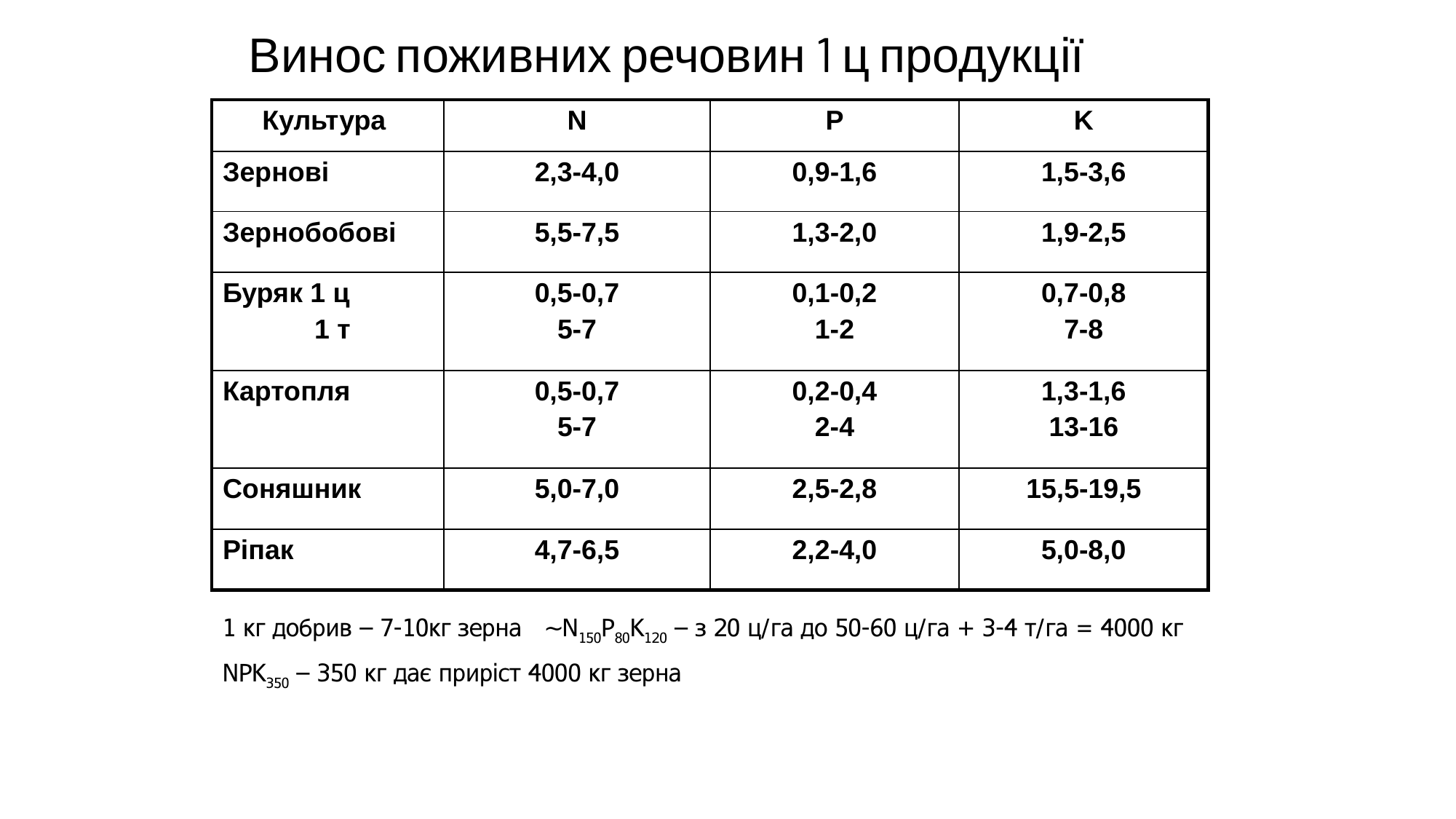

# Винос поживних речовин 1 ц продукції
| Культура | N | P | K |
| --- | --- | --- | --- |
| Зернові | 2,3-4,0 | 0,9-1,6 | 1,5-3,6 |
| Зернобобові | 5,5-7,5 | 1,3-2,0 | 1,9-2,5 |
| Буряк 1 ц 1 т | 0,5-0,7 5-7 | 0,1-0,2 1-2 | 0,7-0,8 7-8 |
| Картопля | 0,5-0,7 5-7 | 0,2-0,4 2-4 | 1,3-1,6 13-16 |
| Соняшник | 5,0-7,0 | 2,5-2,8 | 15,5-19,5 |
| Ріпак | 4,7-6,5 | 2,2-4,0 | 5,0-8,0 |
1 кг добрив – 7-10кг зерна   ~N150Р80К120 – з 20 ц/га до 50-60 ц/га + 3-4 т/га = 4000 кг
NРК350 – 350 кг дає приріст 4000 кг зерна